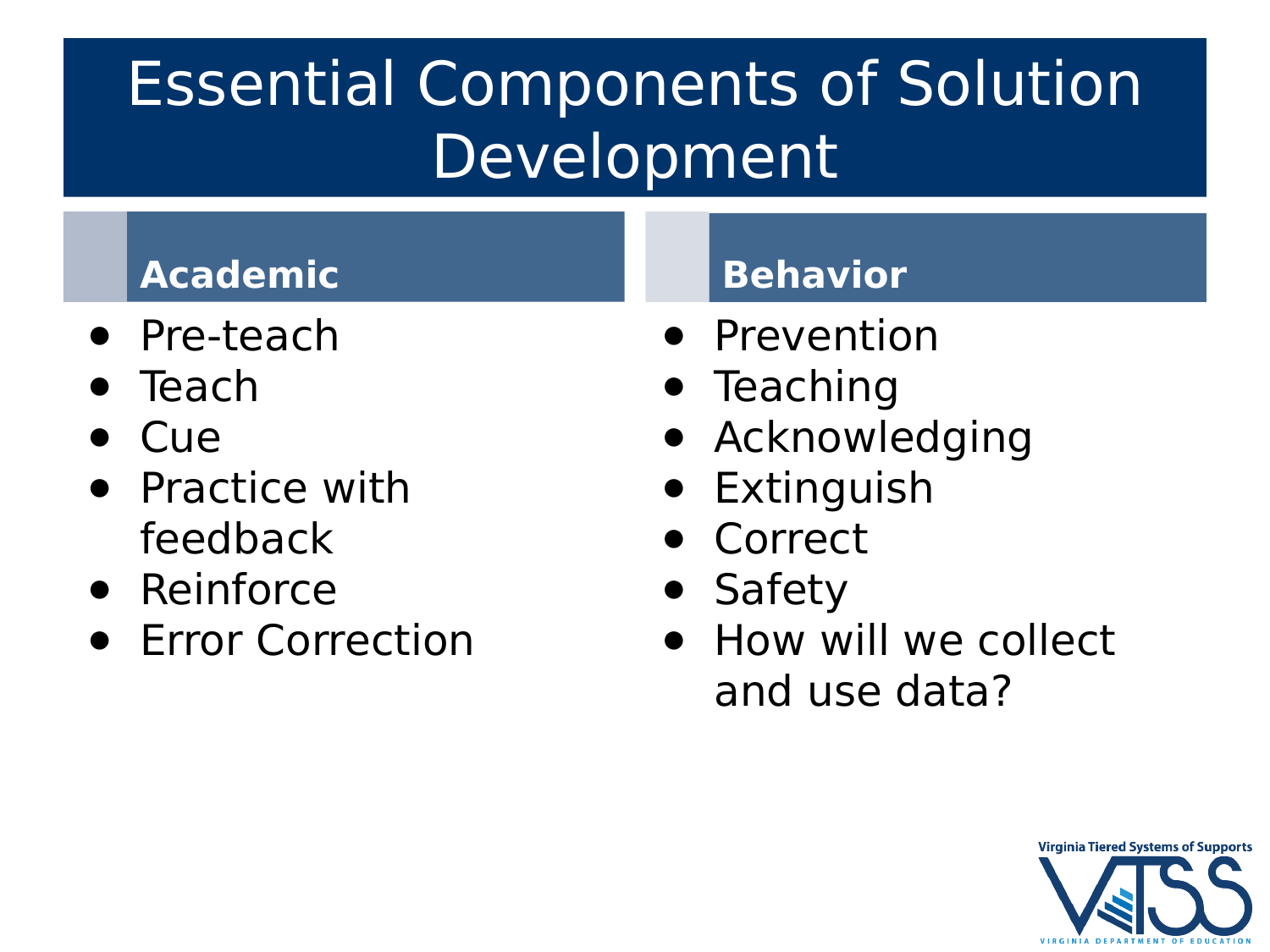

# Essential Components of Solution Development
Academic
Behavior
Pre-teach
Teach
Cue
Practice with feedback
Reinforce
Error Correction
Prevention
Teaching
Acknowledging
Extinguish
Correct
Safety
How will we collect and use data?